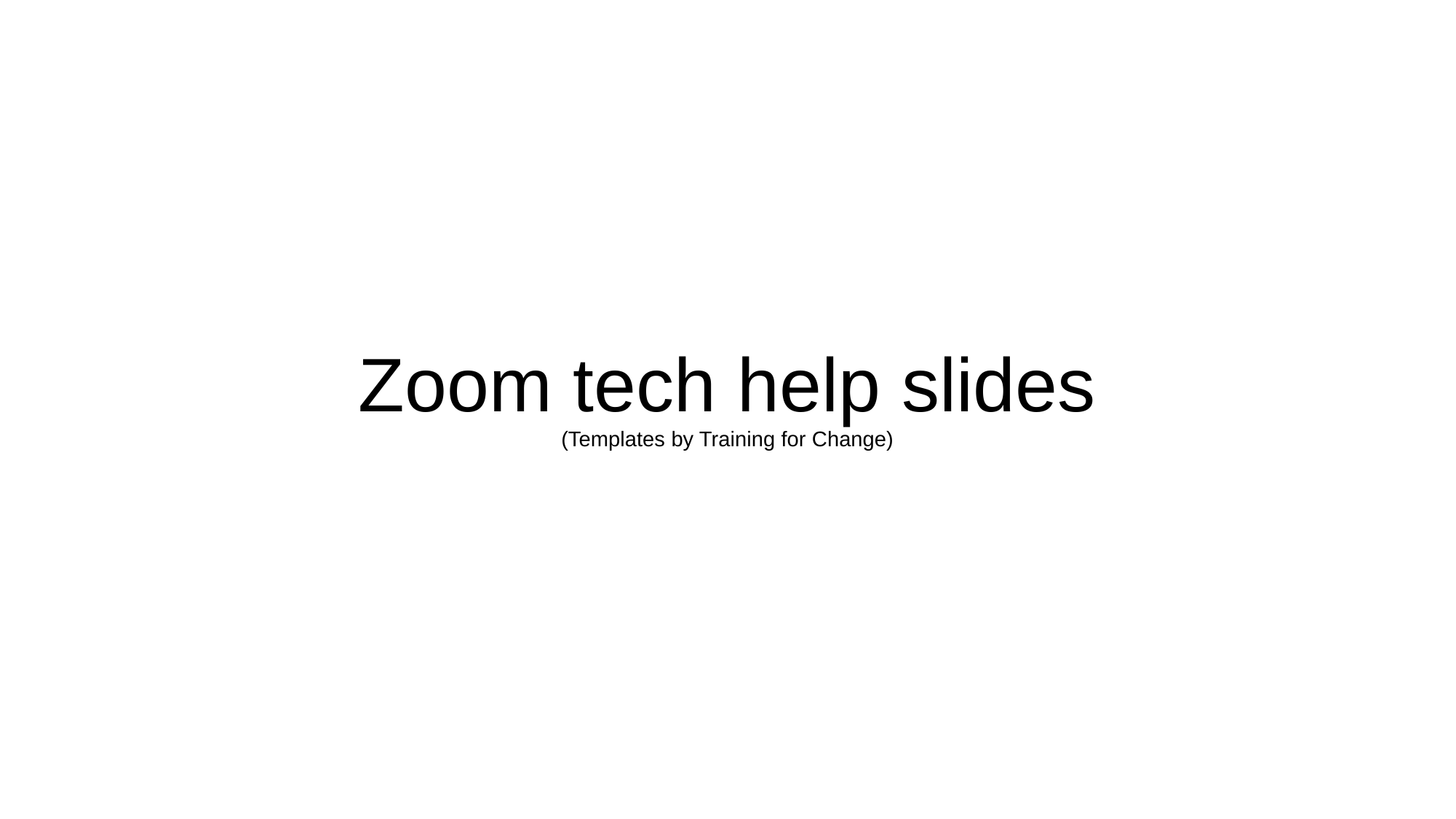

# Zoom tech help slides
(Templates by Training for Change)